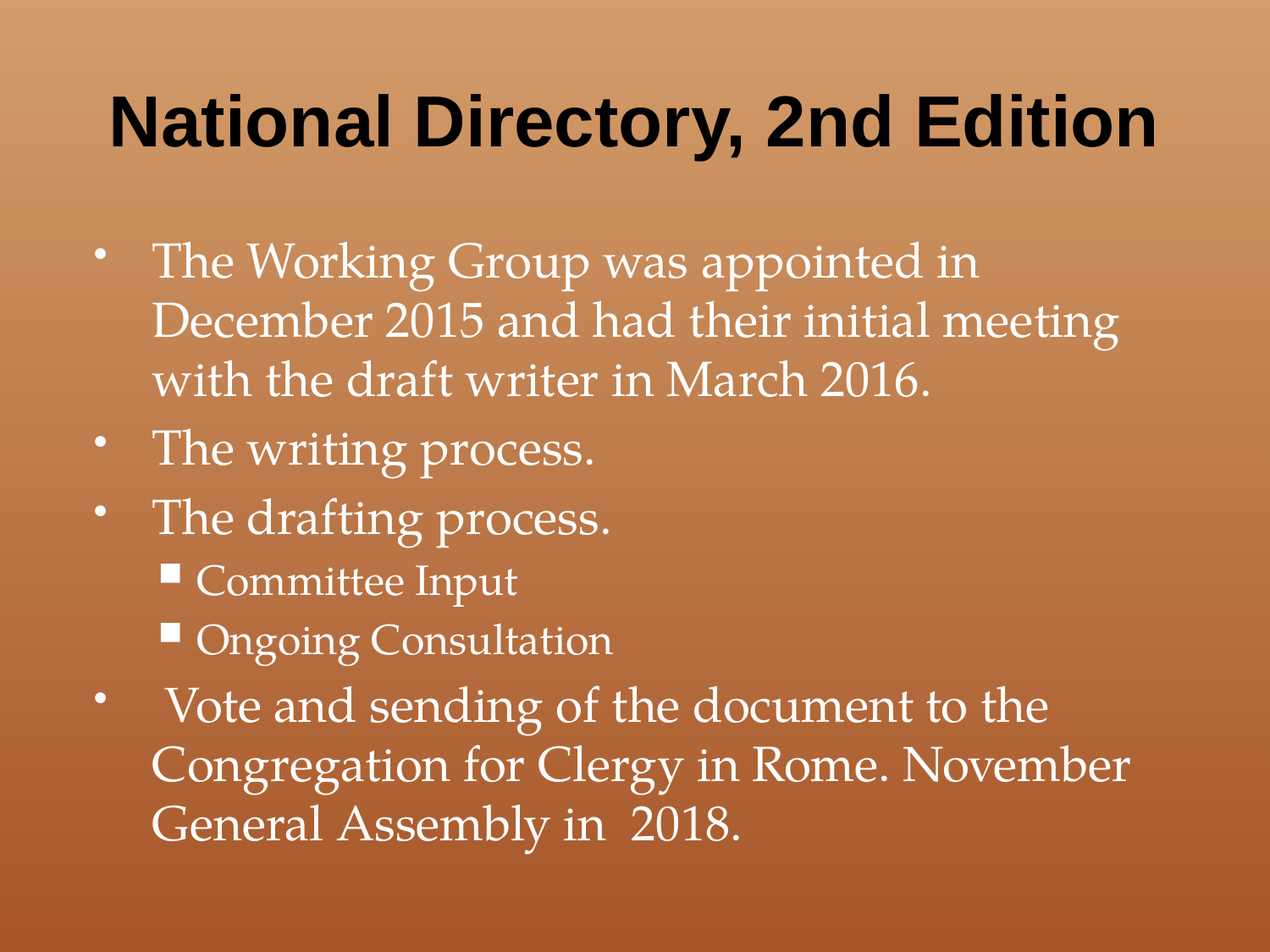

# National Directory, 2nd Edition
The Working Group was appointed in December 2015 and had their initial meeting with the draft writer in March 2016.
The writing process.
The drafting process.
Committee Input
Ongoing Consultation
 Vote and sending of the document to the Congregation for Clergy in Rome. November General Assembly in  2018.